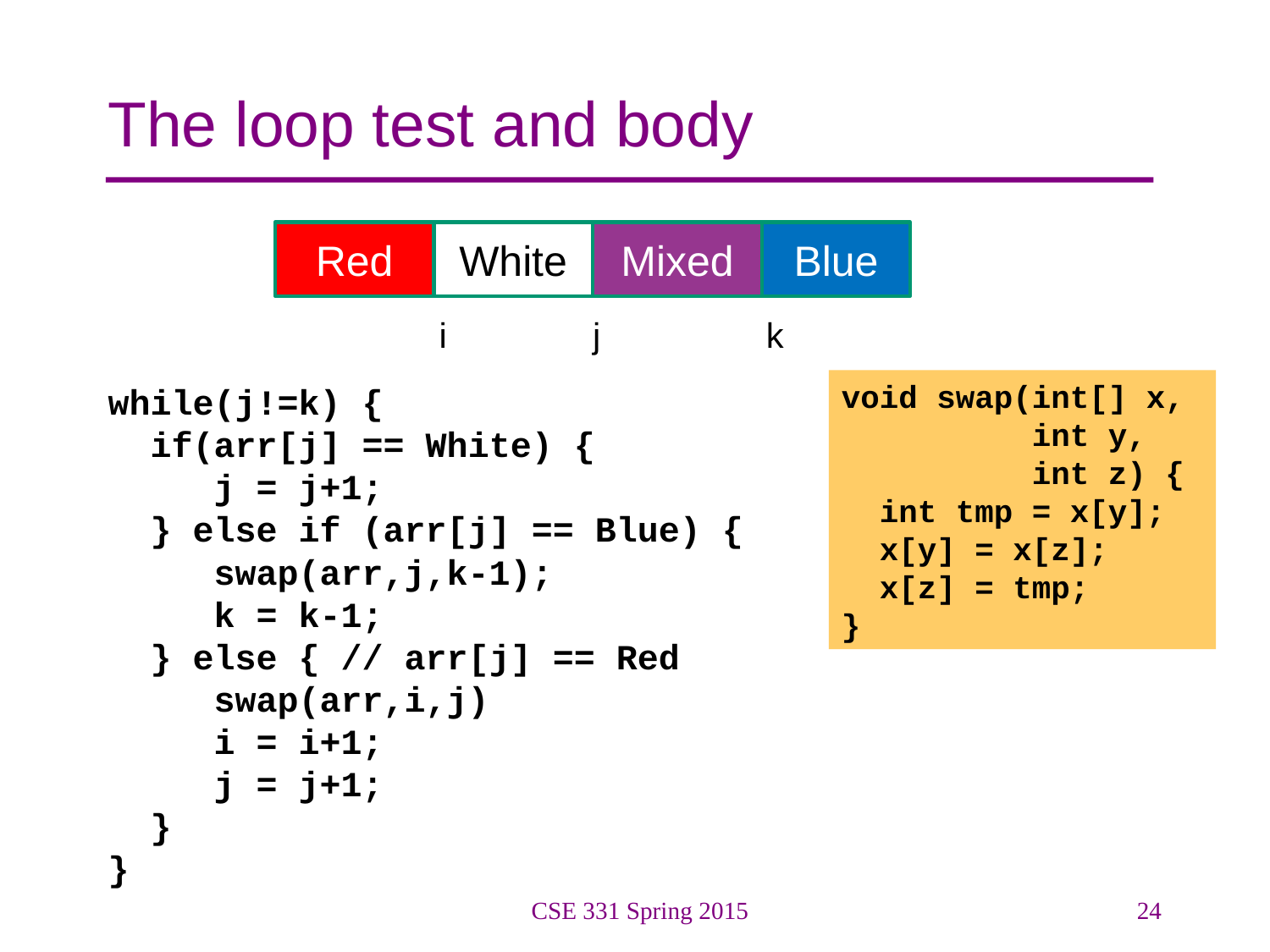

# The loop test and body
Red
White
Mixed
Blue
                                  i               j                 k

while(j!=k) {
  if(arr[j] == White) {
     j = j+1;
  } else if (arr[j] == Blue) {
     swap(arr,j,k-1);
     k = k-1;
  } else { // arr[j] == Red
     swap(arr,i,j)
     i = i+1;
     j = j+1;
  }
}
void swap(int[] x,
          int y,
          int z) {
  int tmp = x[y];
  x[y] = x[z];
  x[z] = tmp;
}
CSE 331 Spring 2015
24